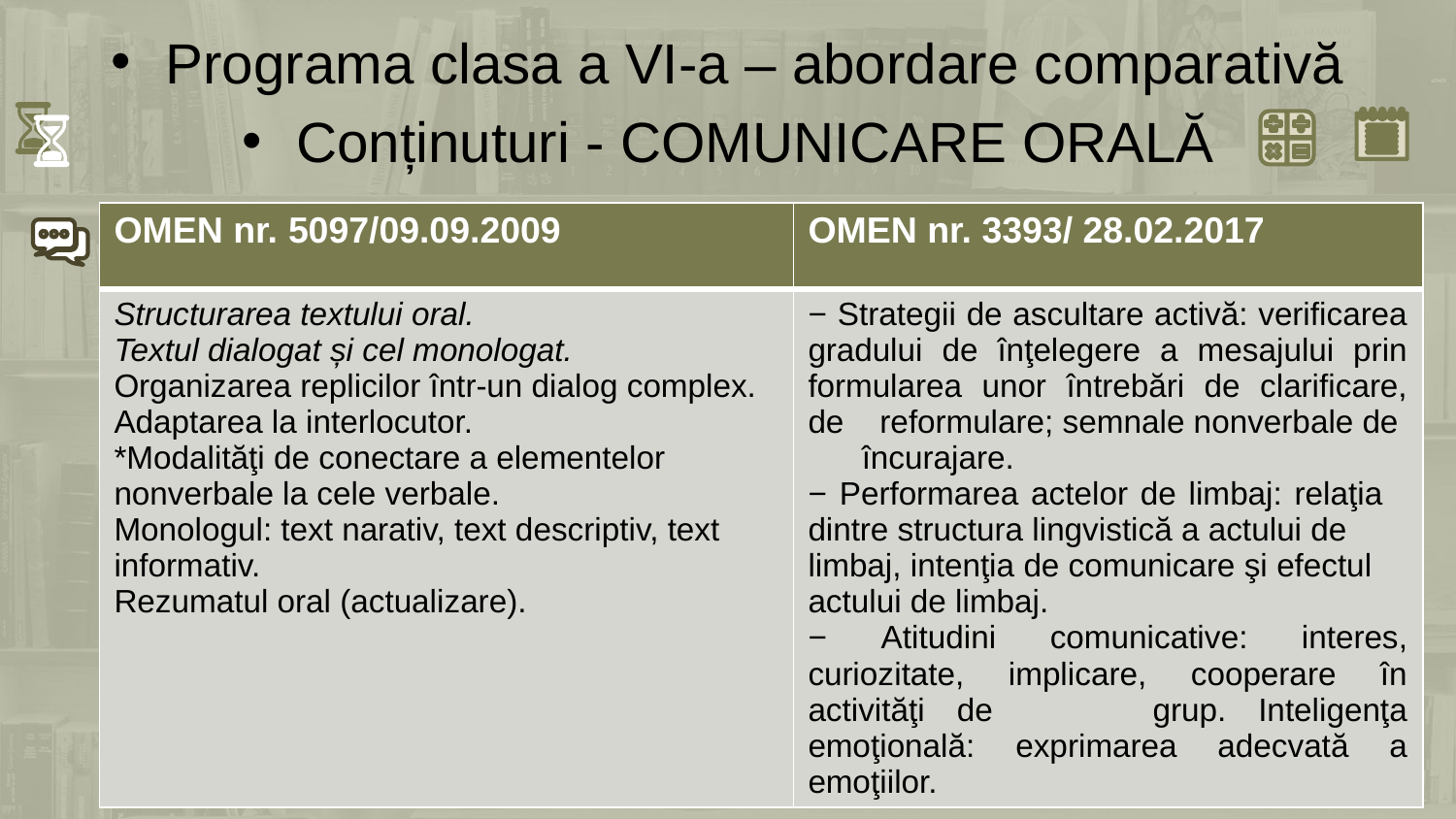

Programa clasa a VI-a – abordare comparativă
Conținuturi - COMUNICARE ORALĂ

| OMEN nr. 5097/09.09.2009 | OMEN nr. 3393/ 28.02.2017 |
| --- | --- |
| Structurarea textului oral. Textul dialogat și cel monologat. Organizarea replicilor într-un dialog complex. Adaptarea la interlocutor. \*Modalităţi de conectare a elementelor nonverbale la cele verbale. Monologul: text narativ, text descriptiv, text informativ. Rezumatul oral (actualizare). | − Strategii de ascultare activă: verificarea gradului de înţelegere a mesajului prin formularea unor întrebări de clarificare, de reformulare; semnale nonverbale de încurajare. − Performarea actelor de limbaj: relaţia dintre structura lingvistică a actului de limbaj, intenţia de comunicare şi efectul actului de limbaj. − Atitudini comunicative: interes, curiozitate, implicare, cooperare în activităţi de grup. Inteligenţa emoţională: exprimarea adecvată a emoţiilor. |